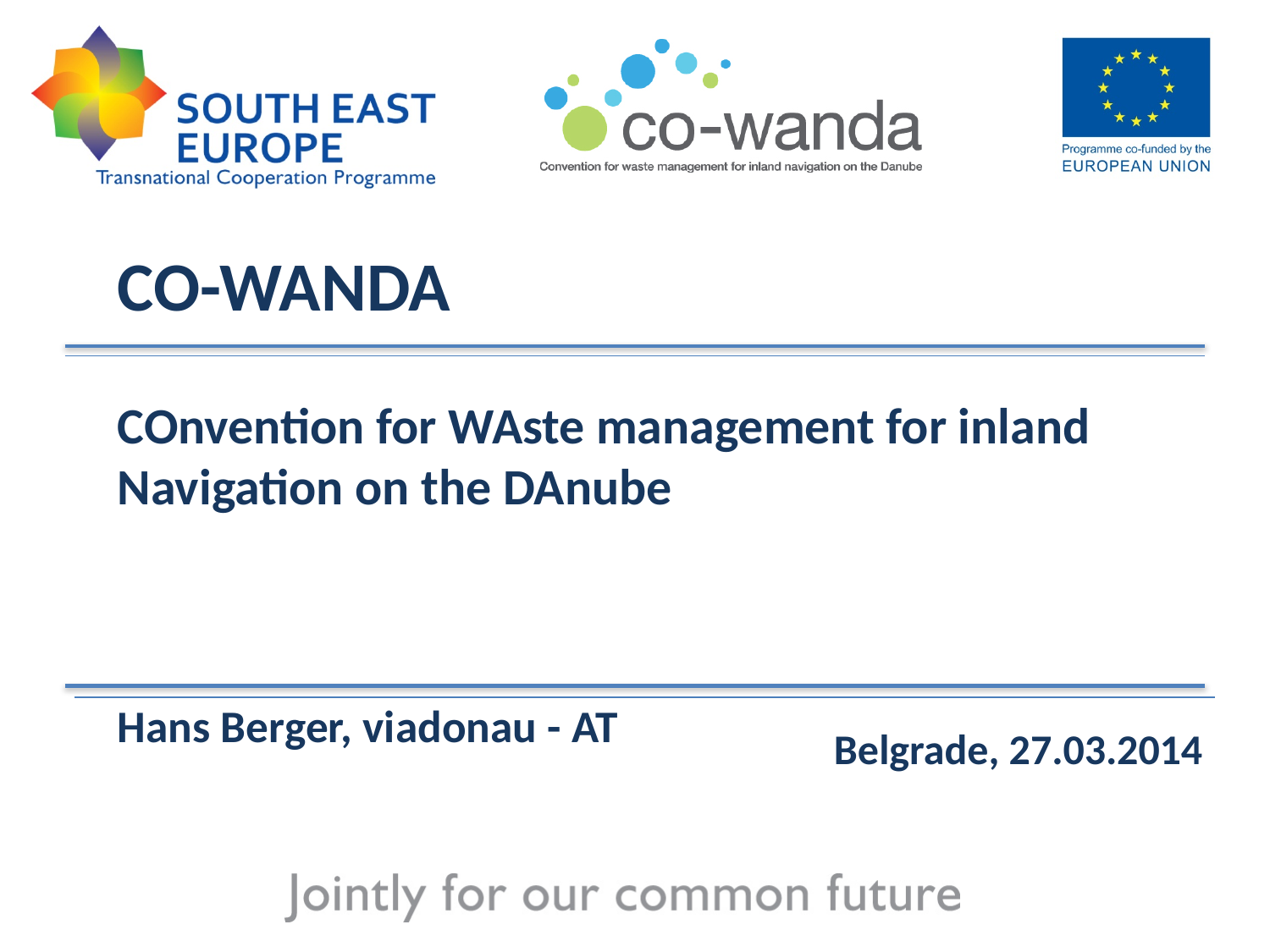

# CO-WANDA COnvention for WAste management for inland Navigation on the DAnube Hans Berger, viadonau - AT
Belgrade, 27.03.2014